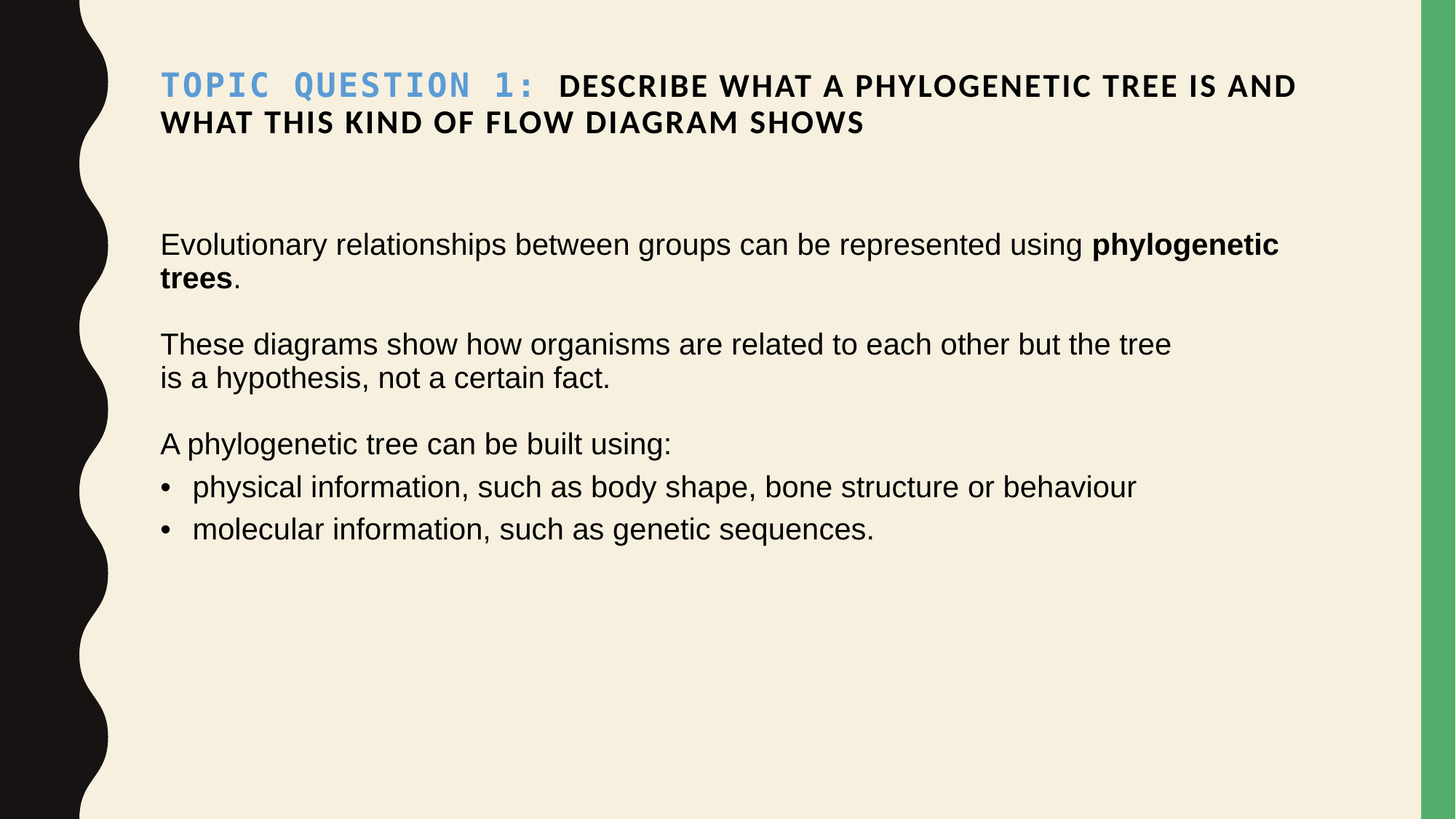

Topic Question 1:  describe what a phylogenetic tree is and what this kind of flow diagram shows
Evolutionary relationships between groups can be represented using phylogenetic trees.

These diagrams show how organisms are related to each other but the tree
is a hypothesis, not a certain fact.

A phylogenetic tree can be built using:
•	physical information, such as body shape, bone structure or behaviour
•	molecular information, such as genetic sequences.